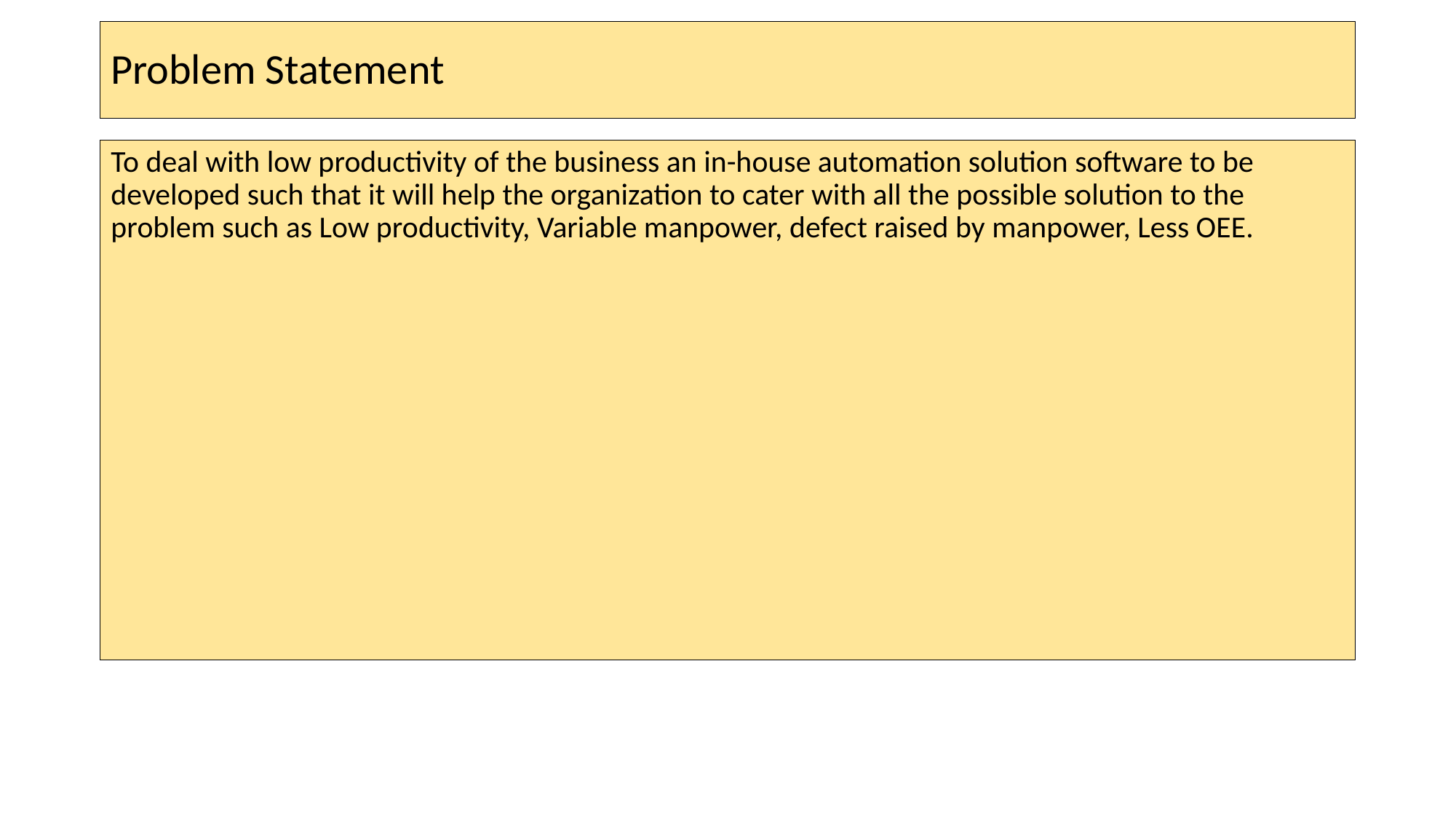

# Problem Statement
To deal with low productivity of the business an in-house automation solution software to be developed such that it will help the organization to cater with all the possible solution to the problem such as Low productivity, Variable manpower, defect raised by manpower, Less OEE.